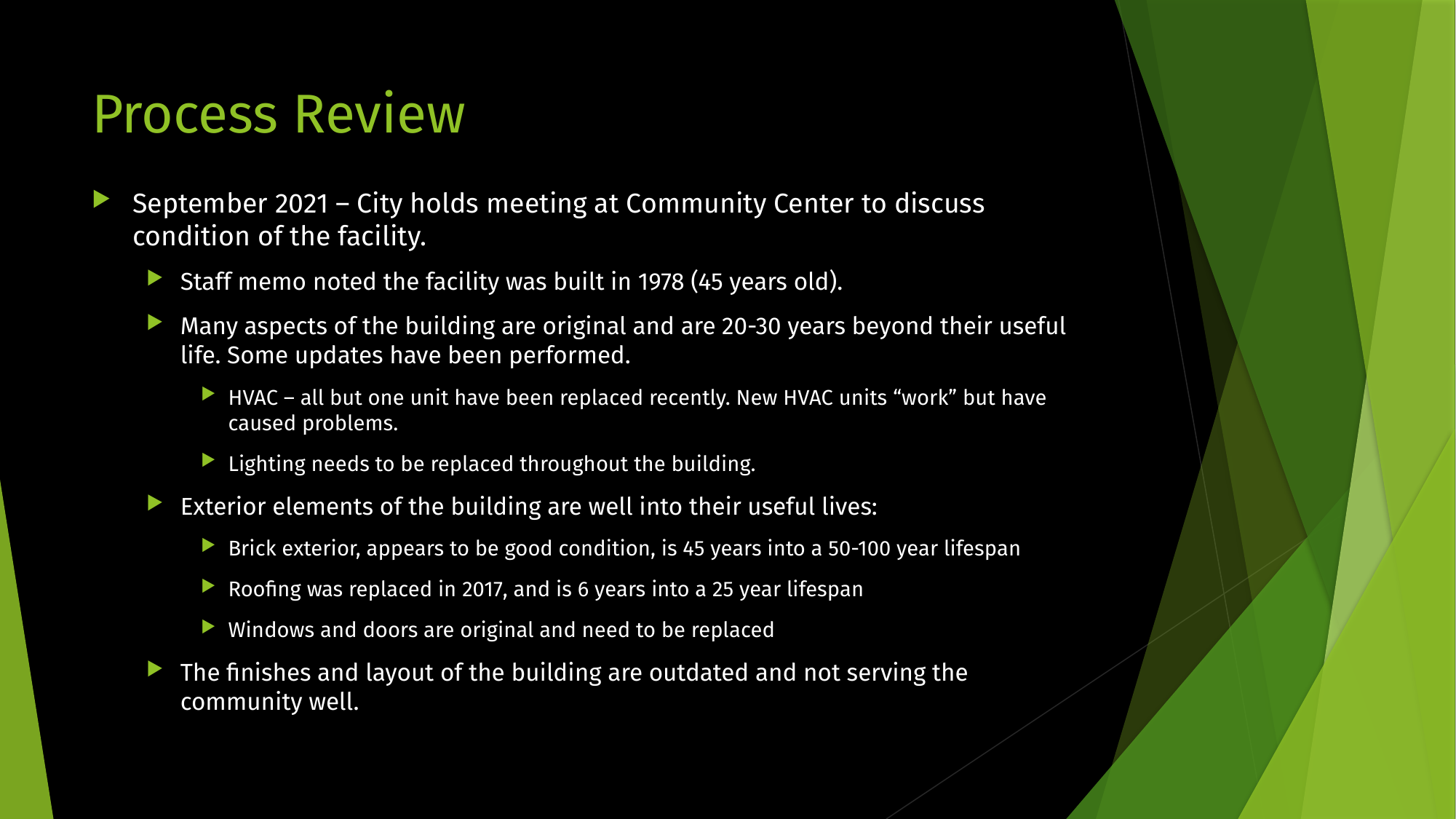

# Process Review
September 2021 – City holds meeting at Community Center to discuss condition of the facility.
Staff memo noted the facility was built in 1978 (45 years old).
Many aspects of the building are original and are 20-30 years beyond their useful life. Some updates have been performed.
HVAC – all but one unit have been replaced recently. New HVAC units “work” but have caused problems.
Lighting needs to be replaced throughout the building.
Exterior elements of the building are well into their useful lives:
Brick exterior, appears to be good condition, is 45 years into a 50-100 year lifespan
Roofing was replaced in 2017, and is 6 years into a 25 year lifespan
Windows and doors are original and need to be replaced
The finishes and layout of the building are outdated and not serving the community well.